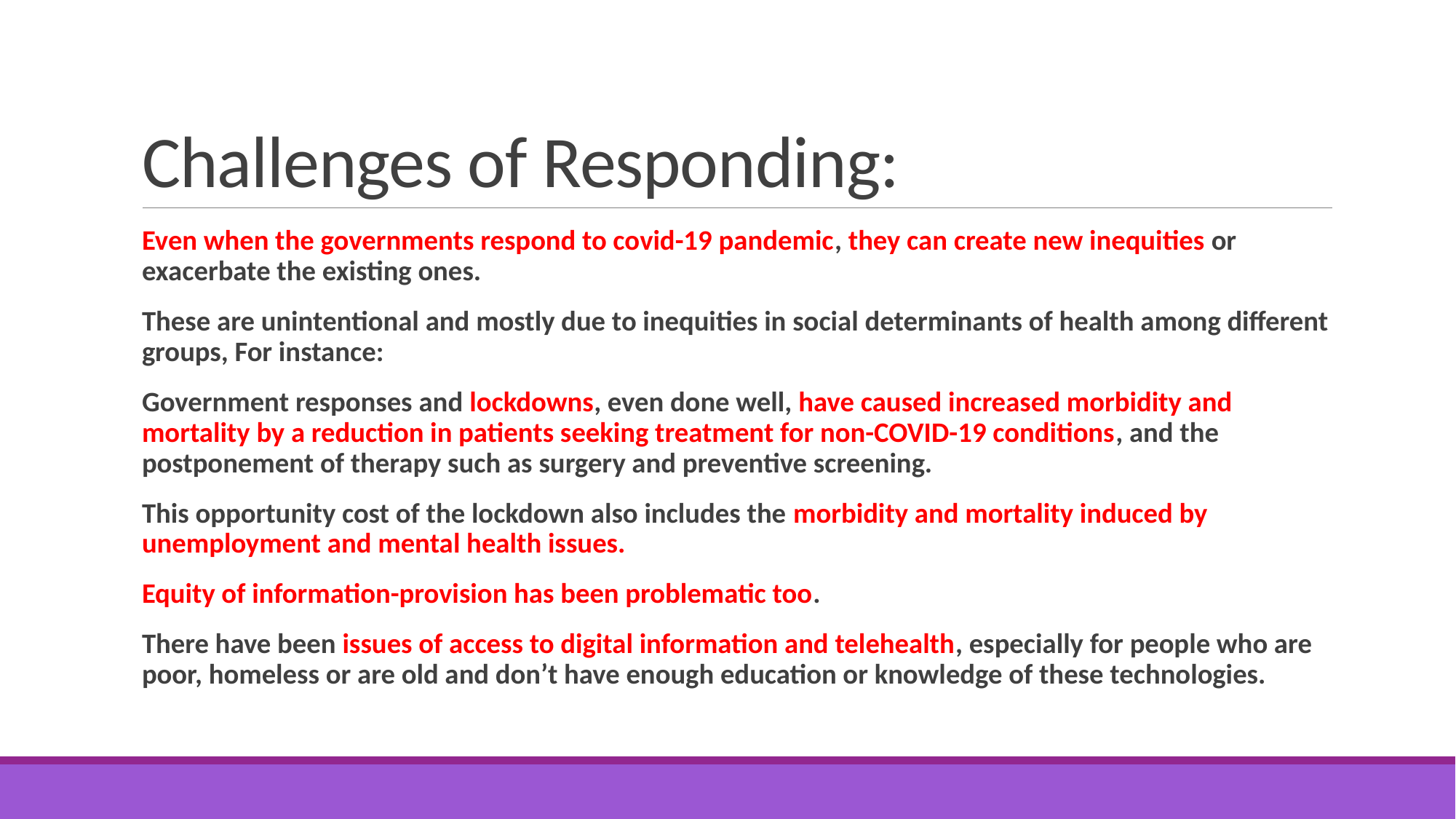

# Challenges of Responding:
Even when the governments respond to covid-19 pandemic, they can create new inequities or exacerbate the existing ones.
These are unintentional and mostly due to inequities in social determinants of health among different groups, For instance:
Government responses and lockdowns, even done well, have caused increased morbidity and mortality by a reduction in patients seeking treatment for non-COVID-19 conditions, and the postponement of therapy such as surgery and preventive screening.
This opportunity cost of the lockdown also includes the morbidity and mortality induced by unemployment and mental health issues.
Equity of information-provision has been problematic too.
There have been issues of access to digital information and telehealth, especially for people who are poor, homeless or are old and don’t have enough education or knowledge of these technologies.